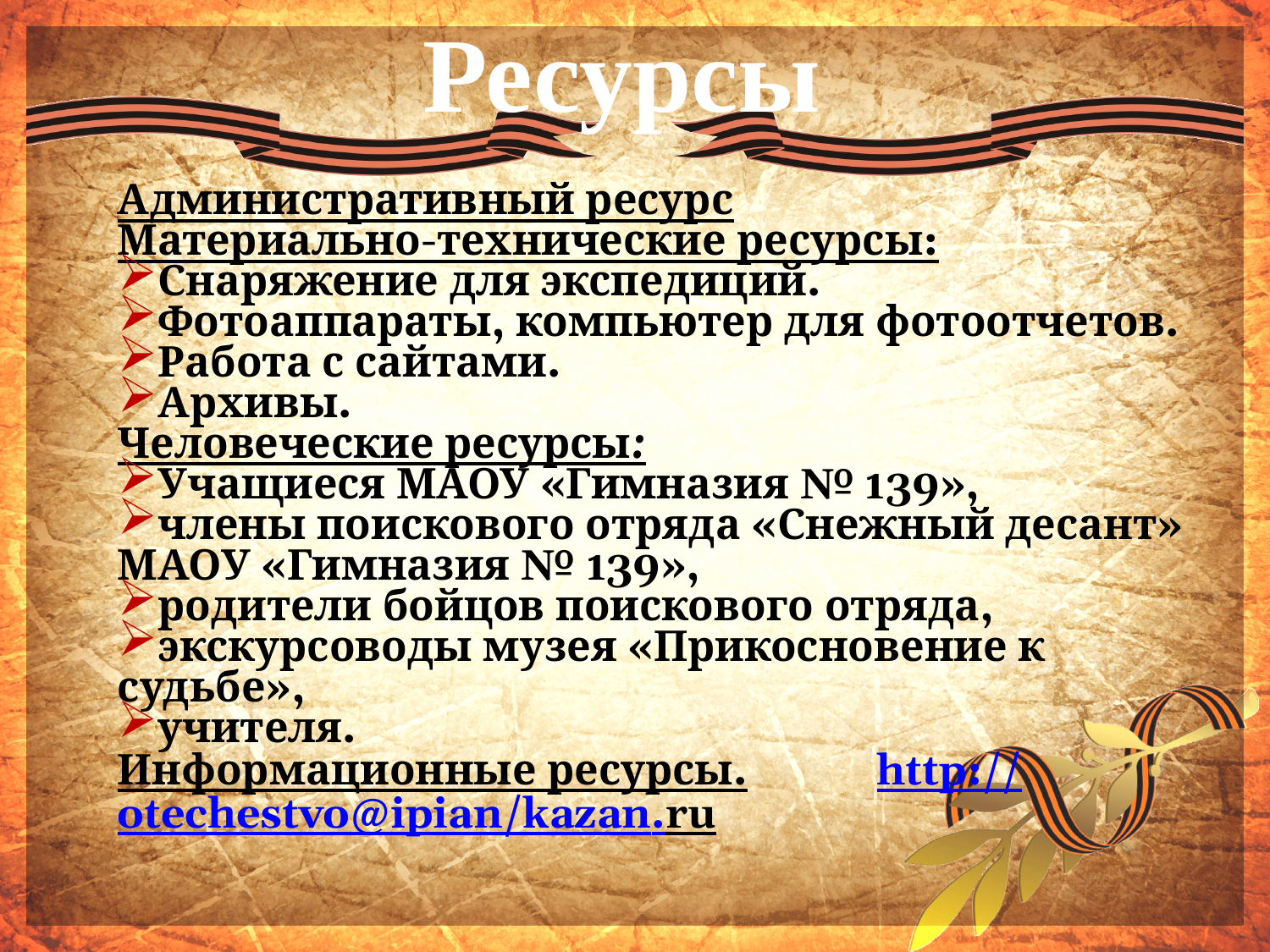

# Ресурсы
Административный ресурс
Материально-технические ресурсы:
Снаряжение для экспедиций.
Фотоаппараты, компьютер для фотоотчетов.
Работа с сайтами.
Архивы.
Человеческие ресурсы:
Учащиеся МАОУ «Гимназия № 139»,
члены поискового отряда «Снежный десант» МАОУ «Гимназия № 139»,
родители бойцов поискового отряда,
экскурсоводы музея «Прикосновение к судьбе»,
учителя.
Информационные ресурсы.            http://otechestvo@ipian/kazan.ru